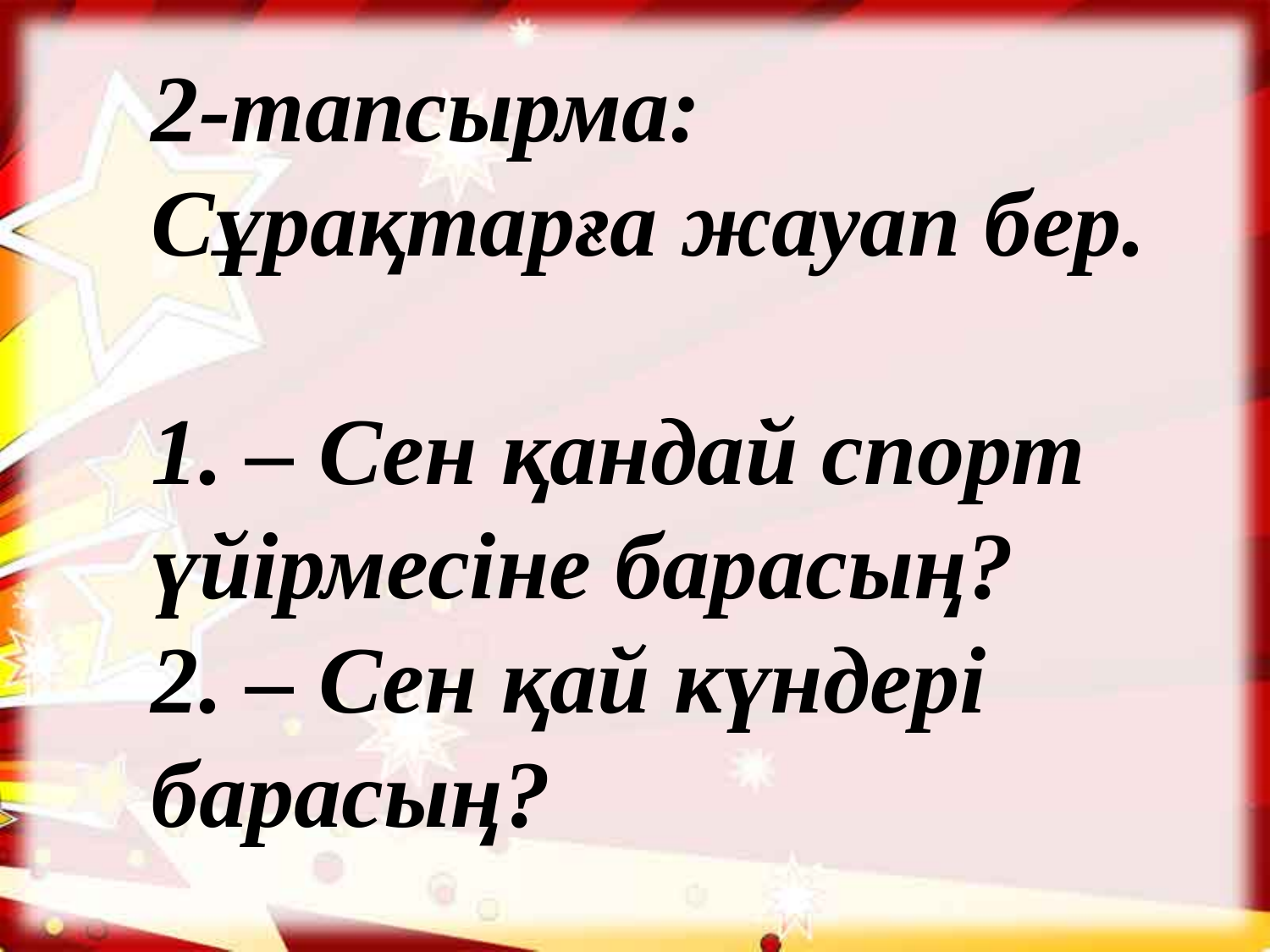

# 2-тапсырма: Сұрақтарға жауап бер. 1. – Сен қандай спорт үйірмесіне барасың? 2. – Сен қай күндері барасың?